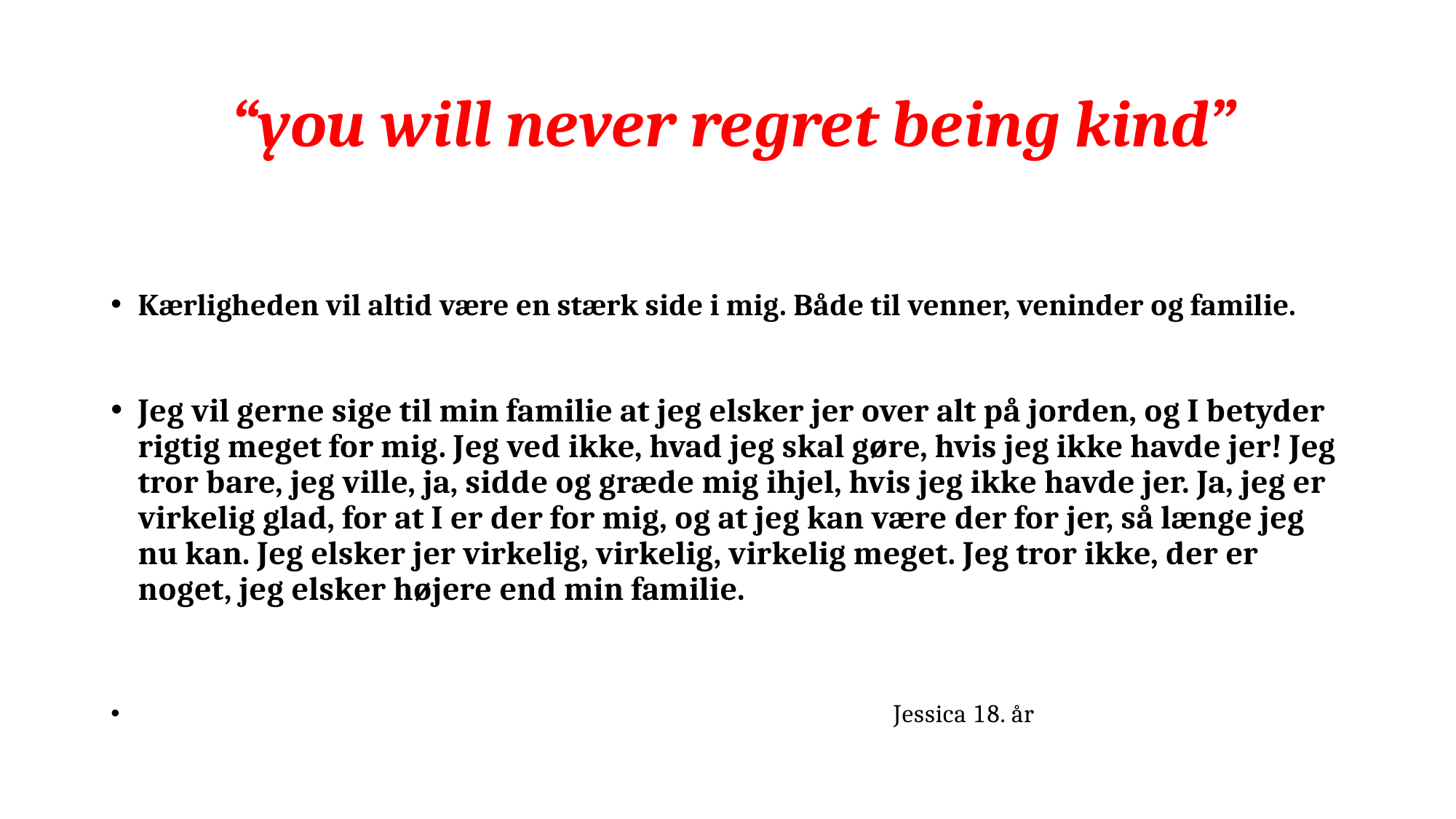

# “you will never regret being kind”

Kærligheden vil altid være en stærk side i mig. Både til venner, veninder og familie.

Jeg vil gerne sige til min familie at jeg elsker jer over alt på jorden, og I betyder rigtig meget for mig. Jeg ved ikke, hvad jeg skal gøre, hvis jeg ikke havde jer! Jeg tror bare, jeg ville, ja, sidde og græde mig ihjel, hvis jeg ikke havde jer. Ja, jeg er virkelig glad, for at I er der for mig, og at jeg kan være der for jer, så længe jeg nu kan. Jeg elsker jer virkelig, virkelig, virkelig meget. Jeg tror ikke, der er noget, jeg elsker højere end min familie.

                                                                                                                                      Jessica 18. år